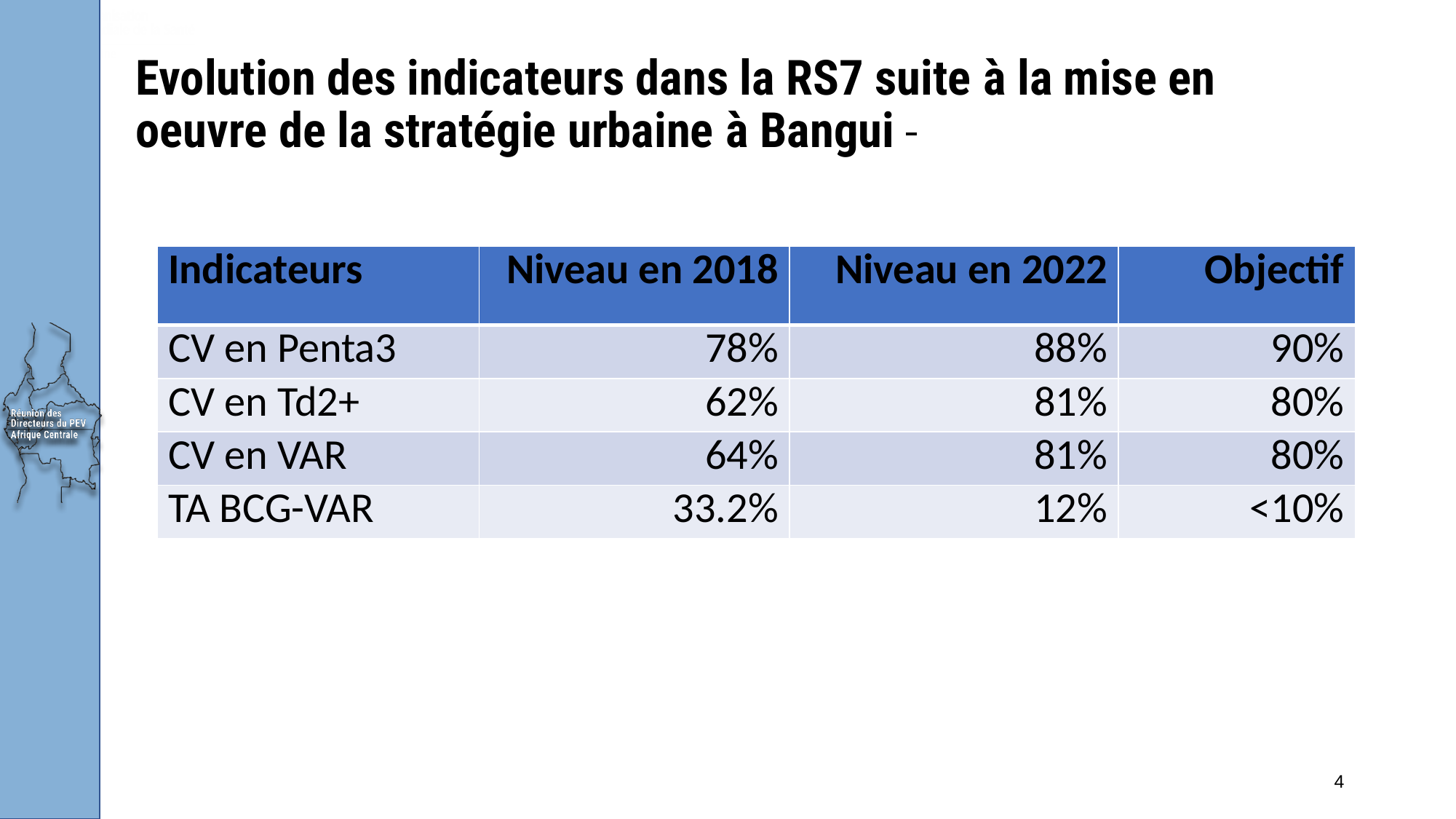

# Evolution des indicateurs dans la RS7 suite à la mise en oeuvre de la stratégie urbaine à Bangui
| Indicateurs | Niveau en 2018 | Niveau en 2022 | Objectif |
| --- | --- | --- | --- |
| CV en Penta3 | 78% | 88% | 90% |
| CV en Td2+ | 62% | 81% | 80% |
| CV en VAR | 64% | 81% | 80% |
| TA BCG-VAR | 33.2% | 12% | <10% |
4